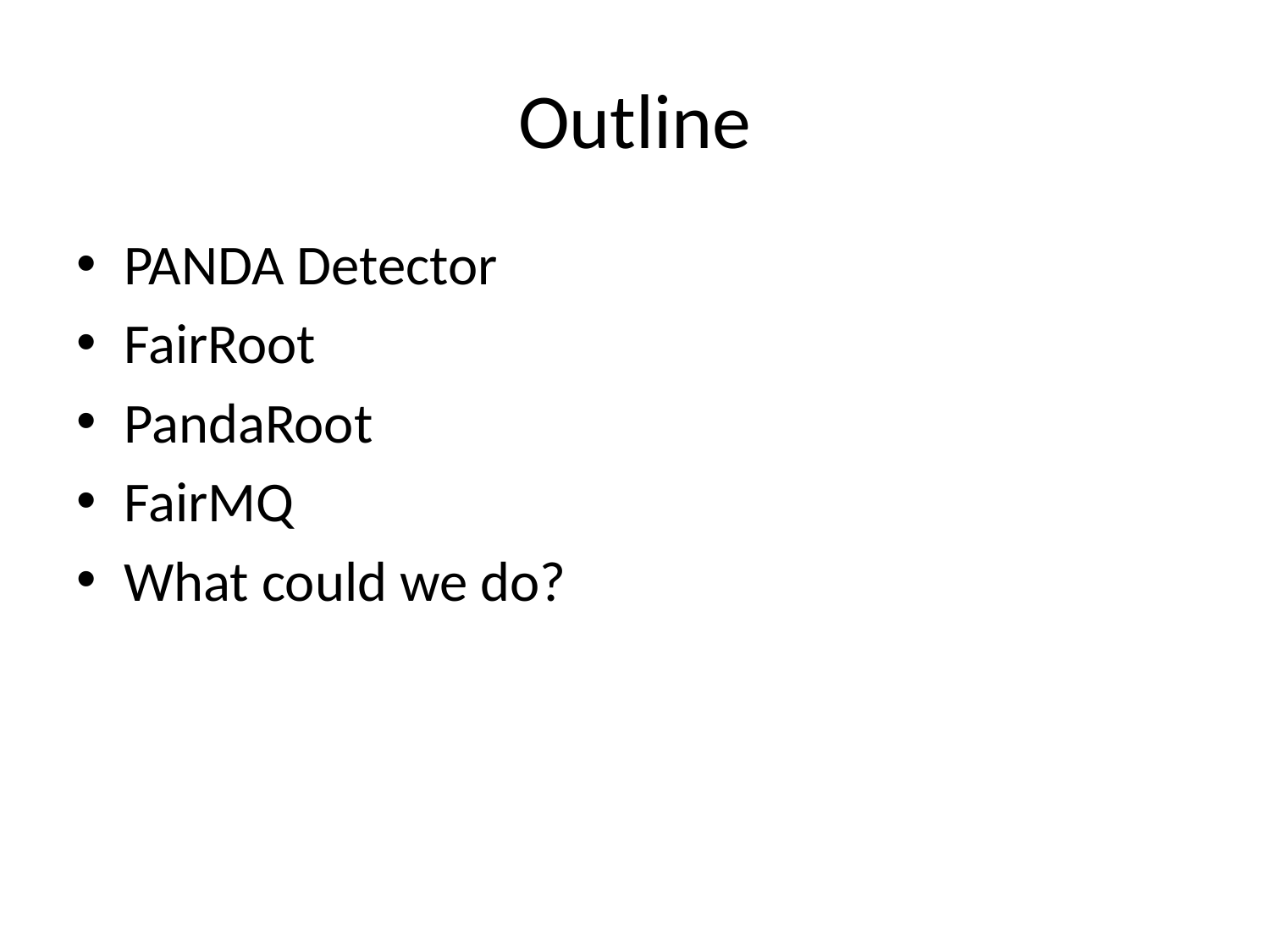

# Outline
PANDA Detector
FairRoot
PandaRoot
FairMQ
What could we do?